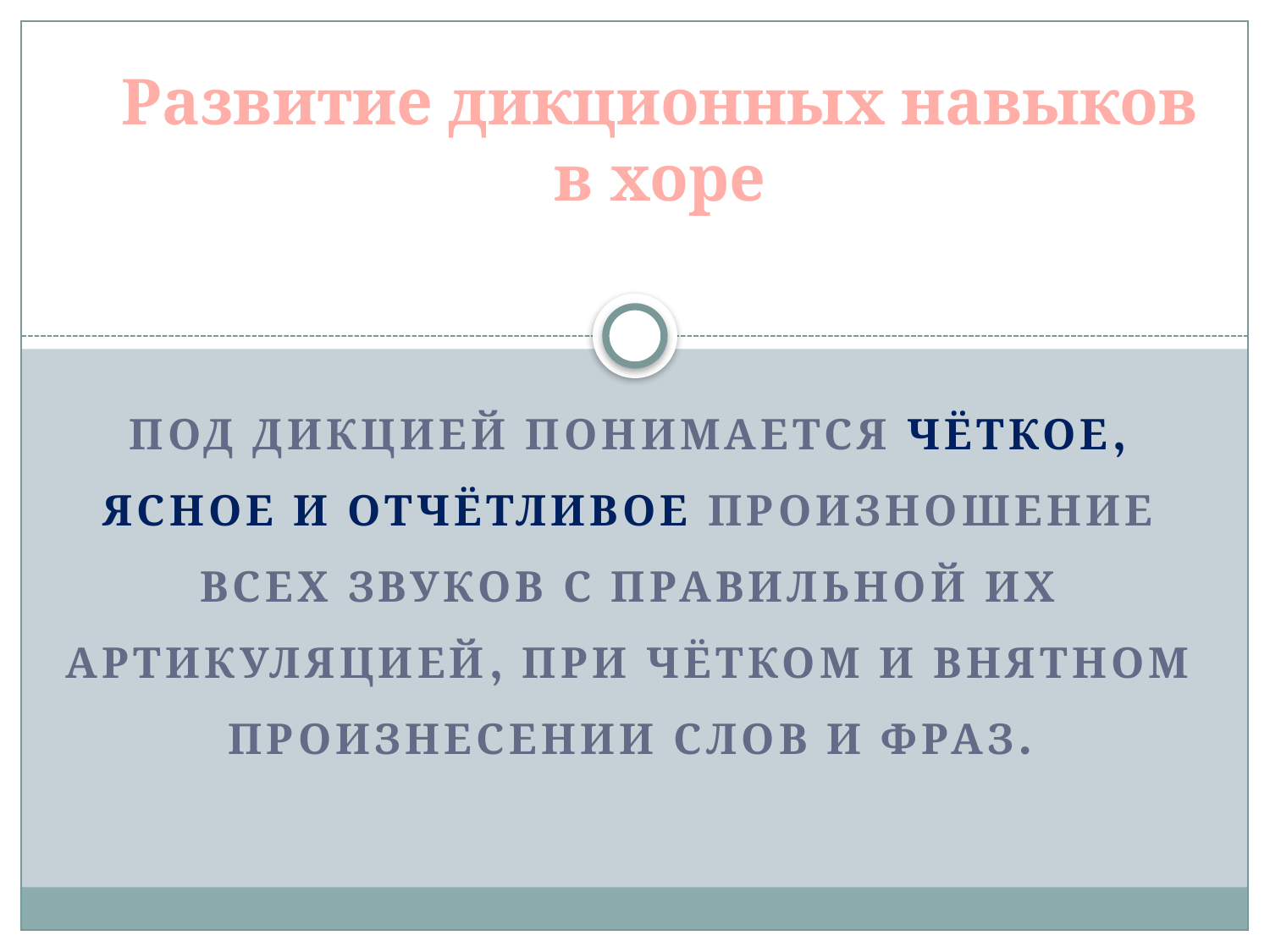

# Развитие дикционных навыков в хоре
Под дикцией понимается чёткое, ясное и отчётливое произношение всех звуков с правильной их артикуляцией, при чётком и внятном произнесении слов и фраз.